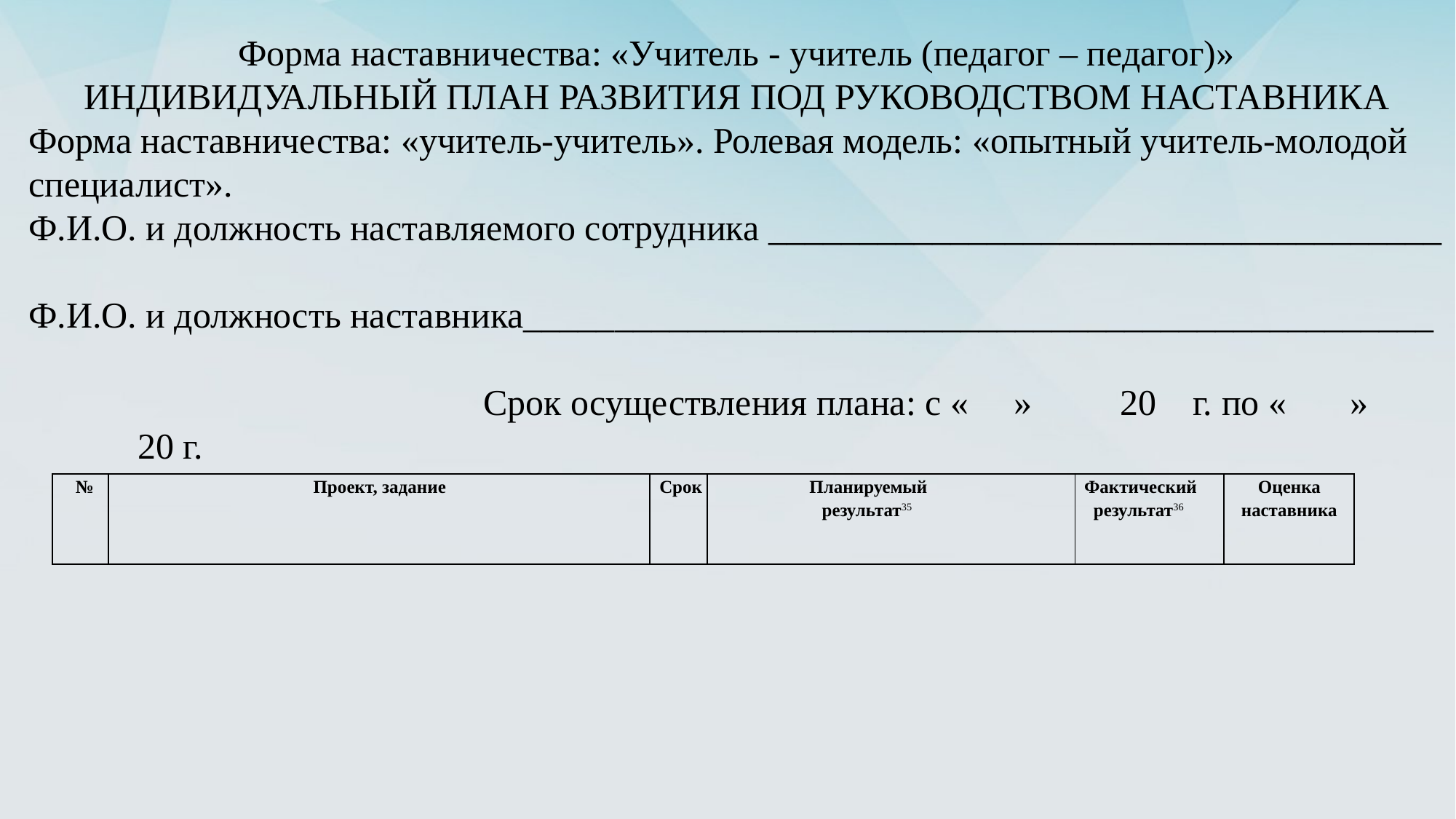

Форма наставничества: «Учитель - учитель (педагог – педагог)»
ИНДИВИДУАЛЬНЫЙ ПЛАН РАЗВИТИЯ ПОД РУКОВОДСТВОМ НАСТАВНИКА
Форма наставничества: «учитель-учитель». Ролевая модель: «опытный учитель-молодой специалист».
Ф.И.О. и должность наставляемого сотрудника _____________________________________
Ф.И.О. и должность наставника__________________________________________________  			                                                                                                                                                                          Срок осуществления плана: с «     »	20    г. по «       »	20 г.
| № | Проект, задание | Срок | Планируемый результат35 | Фактический результат36 | Оценка наставника |
| --- | --- | --- | --- | --- | --- |